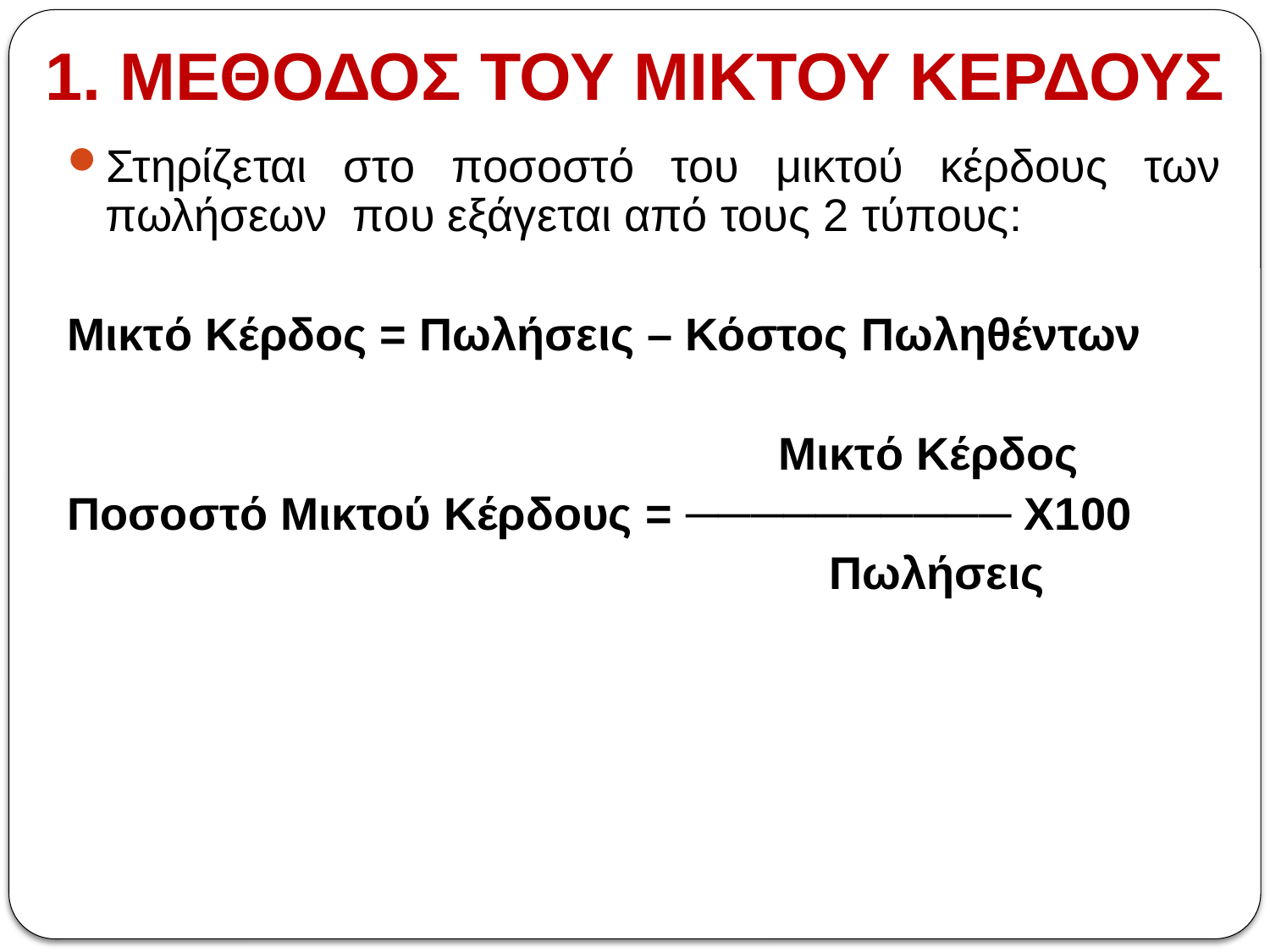

# 1. ΜΕΘΟΔΟΣ ΤΟΥ ΜΙΚΤΟΥ ΚΕΡΔΟΥΣ
Στηρίζεται στο ποσοστό του μικτού κέρδους των πωλήσεων  που εξάγεται από τους 2 τύπους:

Μικτό Κέρδος = Πωλήσεις – Κόστος Πωληθέντων

                                                        Μικτό Κέρδος
Ποσοστό Μικτού Κέρδους = ────────── Χ100
                                                            Πωλήσεις